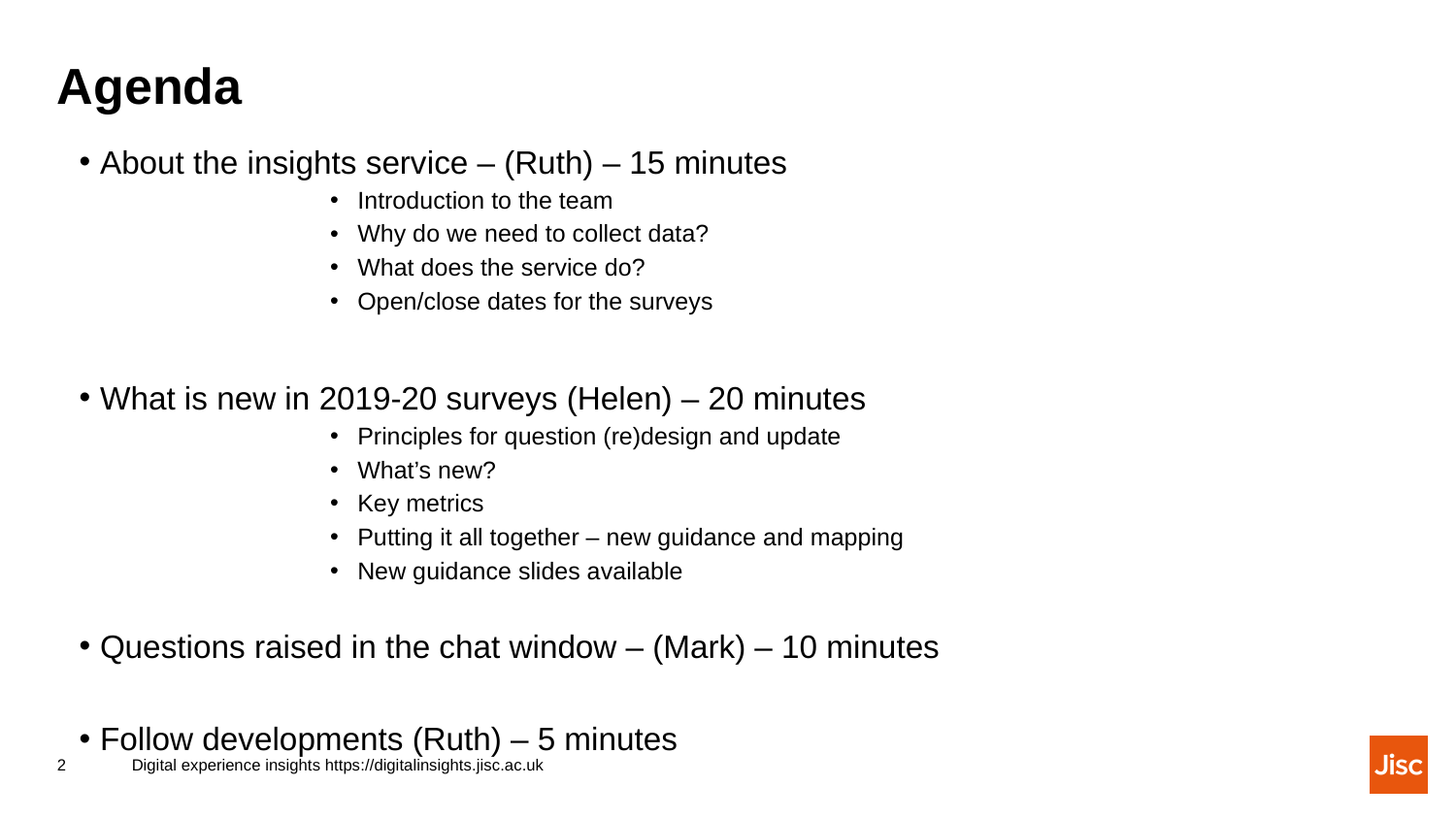

# Agenda
About the insights service – (Ruth) – 15 minutes
Introduction to the team
Why do we need to collect data?
What does the service do?
Open/close dates for the surveys

What is new in 2019-20 surveys (Helen) – 20 minutes
Principles for question (re)design and update
What’s new?
Key metrics
Putting it all together – new guidance and mapping
New guidance slides available

Questions raised in the chat window – (Mark) – 10 minutes

Follow developments (Ruth) – 5 minutes
Digital experience insights https://digitalinsights.jisc.ac.uk
2